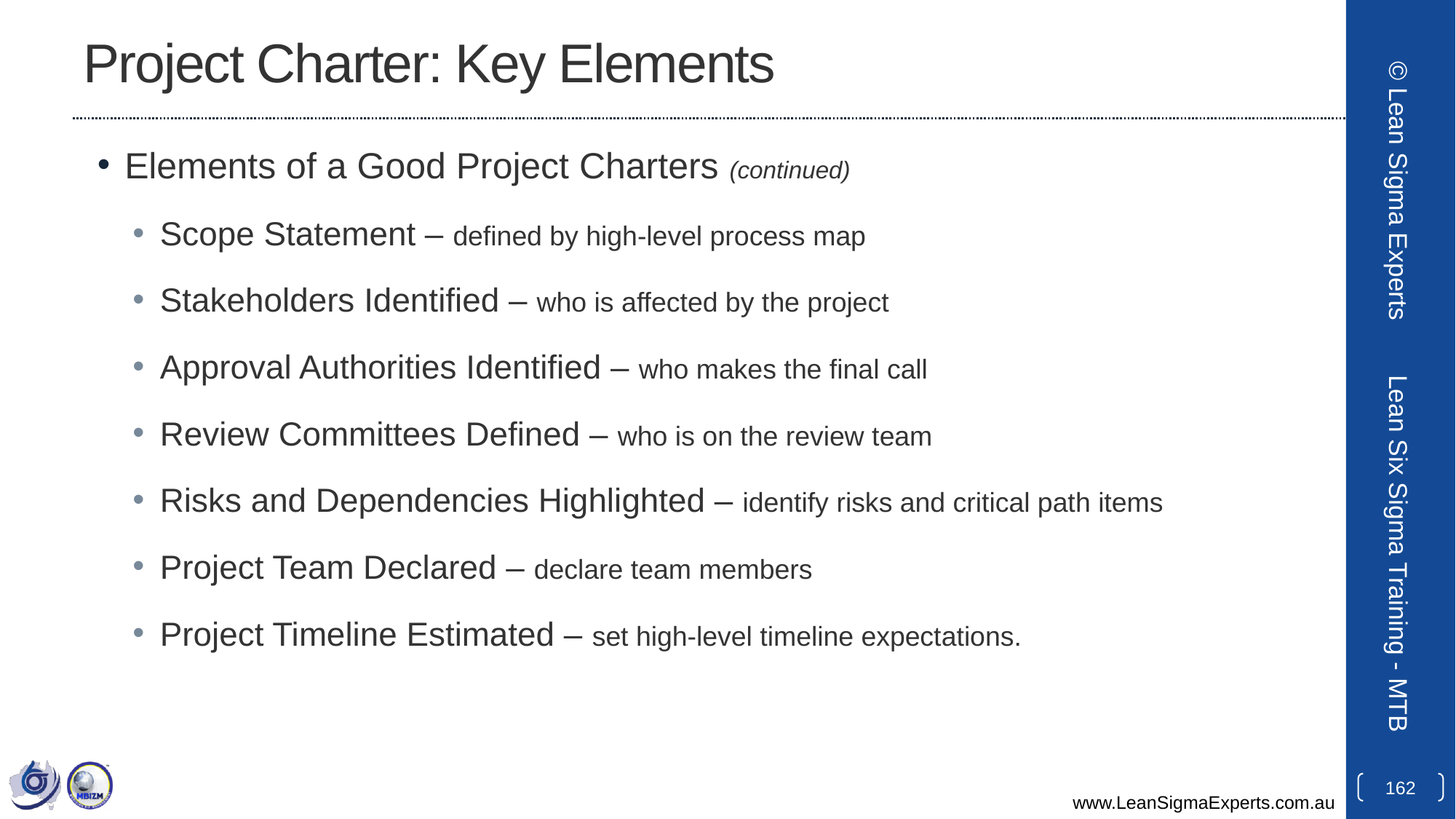

# Project Charter: Key Elements
Elements of a Good Project Charters (continued)
Scope Statement – defined by high-level process map
Stakeholders Identified – who is affected by the project
Approval Authorities Identified – who makes the final call
Review Committees Defined – who is on the review team
Risks and Dependencies Highlighted – identify risks and critical path items
Project Team Declared – declare team members
Project Timeline Estimated – set high-level timeline expectations.
© Lean Sigma Experts
Lean Six Sigma Training - MTB
162